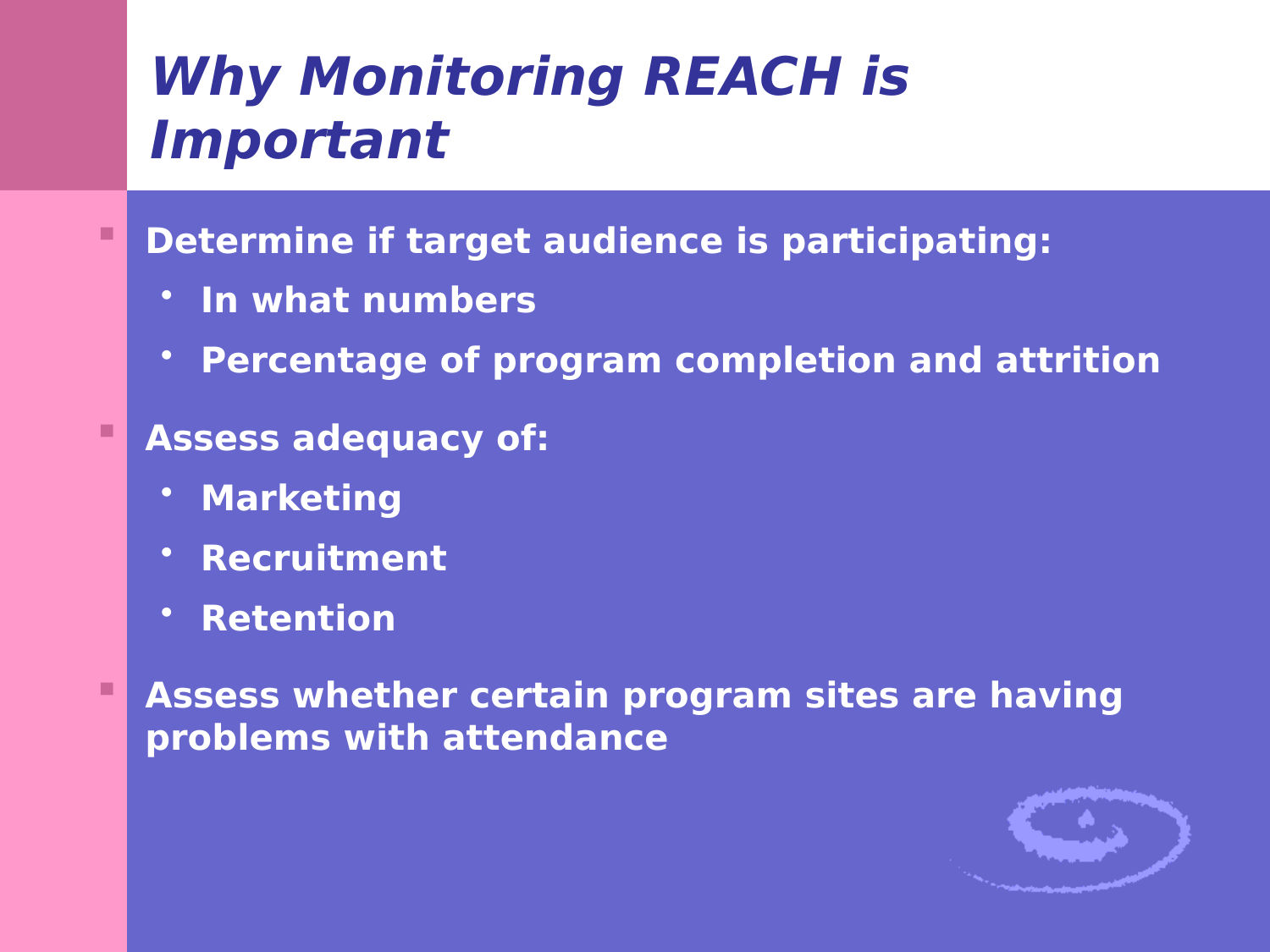

# Why Monitoring REACH is  Important
Determine if target audience is participating:
In what numbers
Percentage of program completion and attrition
Assess adequacy of:
Marketing
Recruitment
Retention
Assess whether certain program sites are having problems with attendance